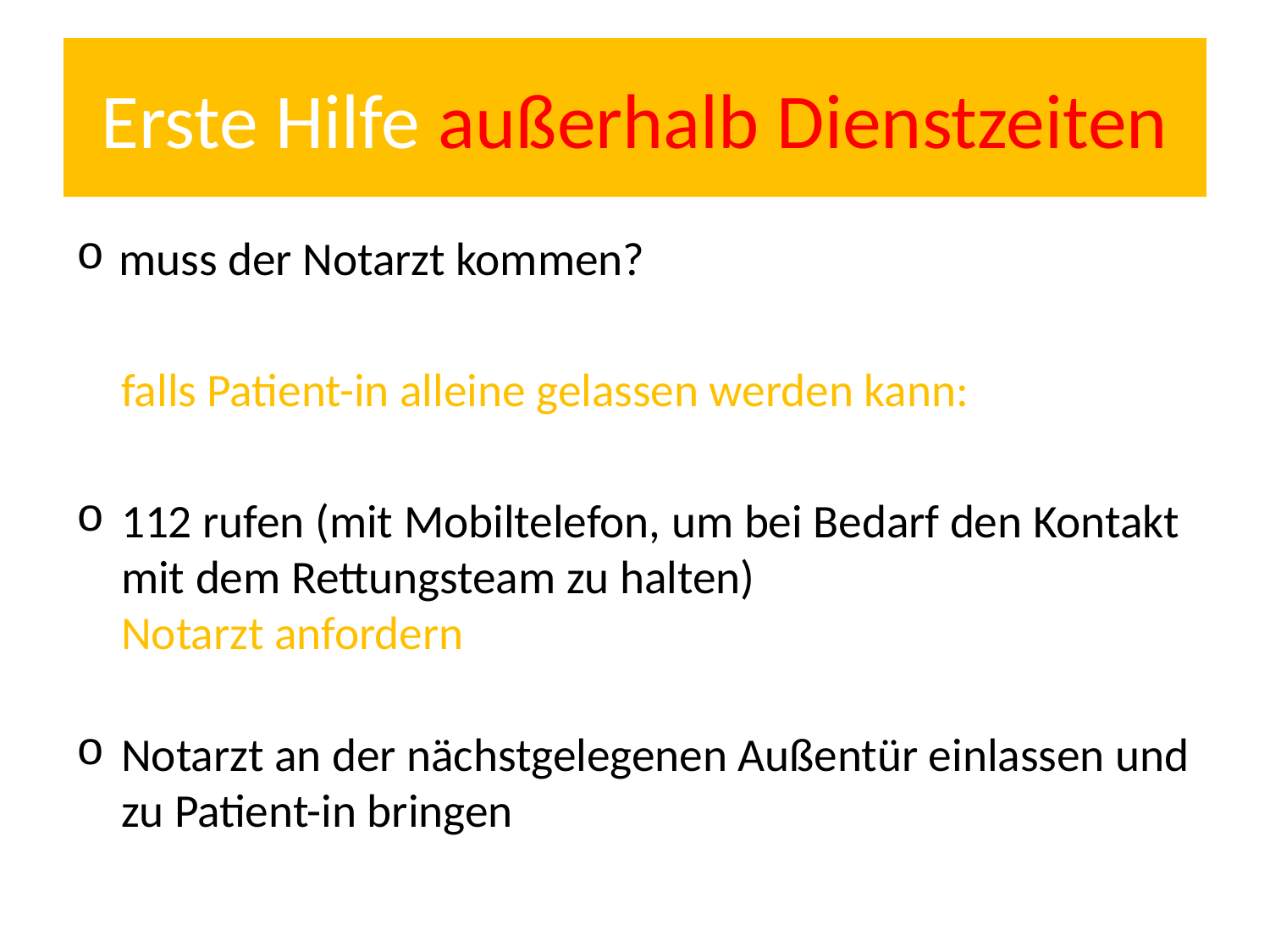

# Erste Hilfe außerhalb Dienstzeiten
muss der Notarzt kommen?

falls Patient-in alleine gelassen werden kann:

112 rufen (mit Mobiltelefon, um bei Bedarf den Kontakt mit dem Rettungsteam zu halten)
Notarzt anfordern
Notarzt an der nächstgelegenen Außentür einlassen und zu Patient-in bringen